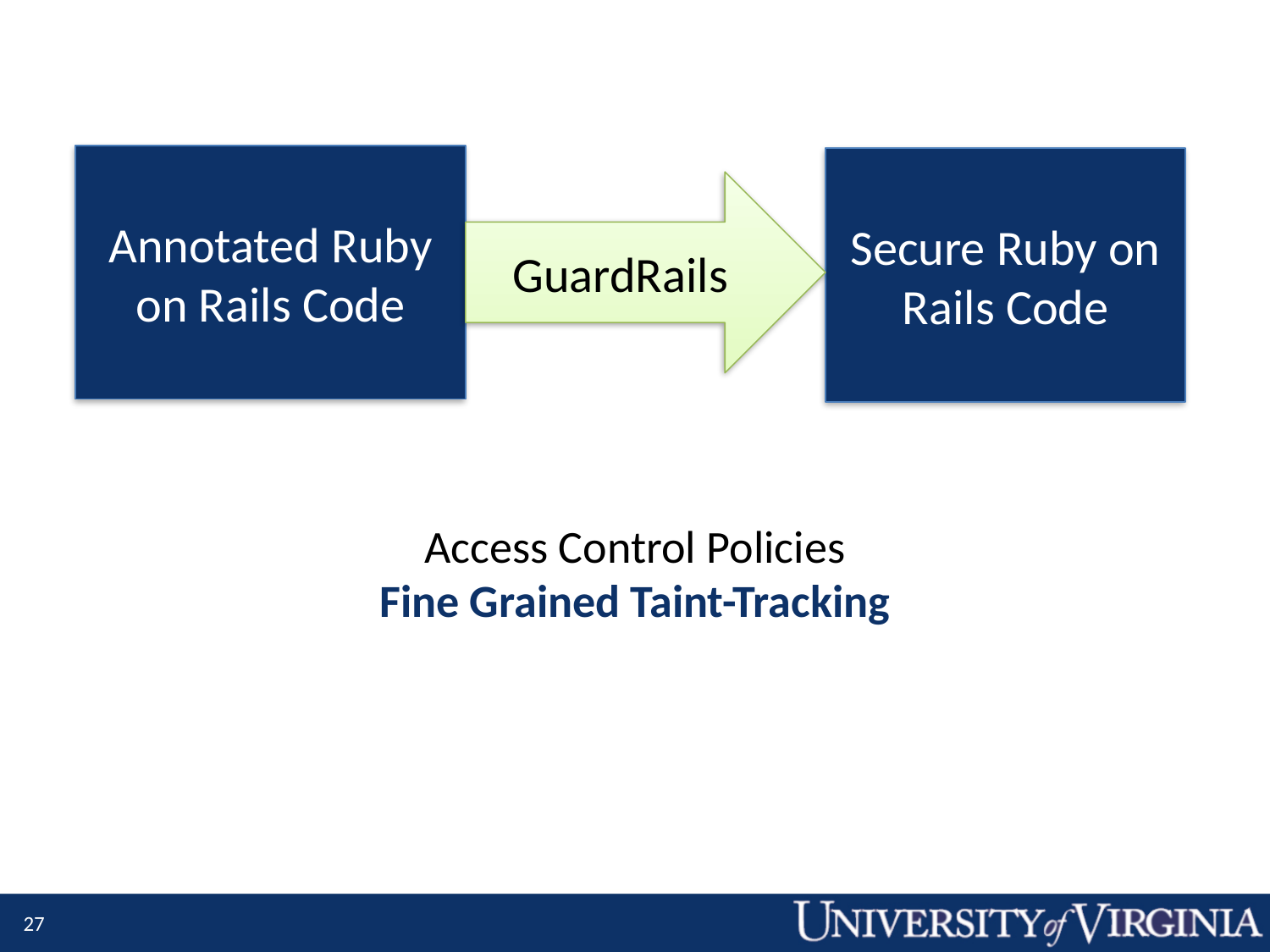

Annotated Ruby on Rails Code
Secure Ruby on Rails Code
GuardRails
Access Control Policies
Fine Grained Taint-Tracking
27